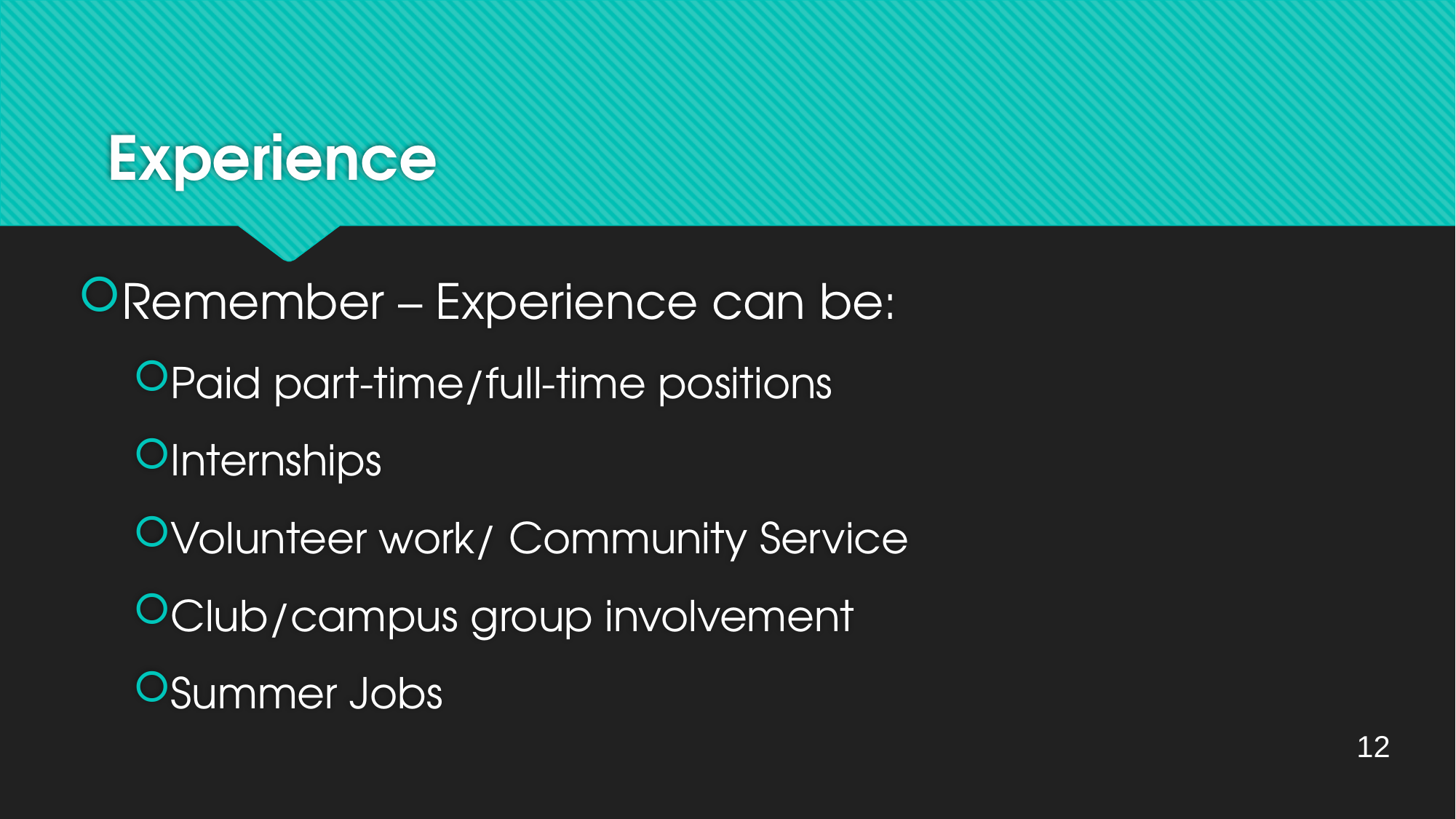

# Experience
Remember – Experience can be:
Paid part-time/full-time positions
Internships
Volunteer work/ Community Service
Club/campus group involvement
Summer Jobs

12